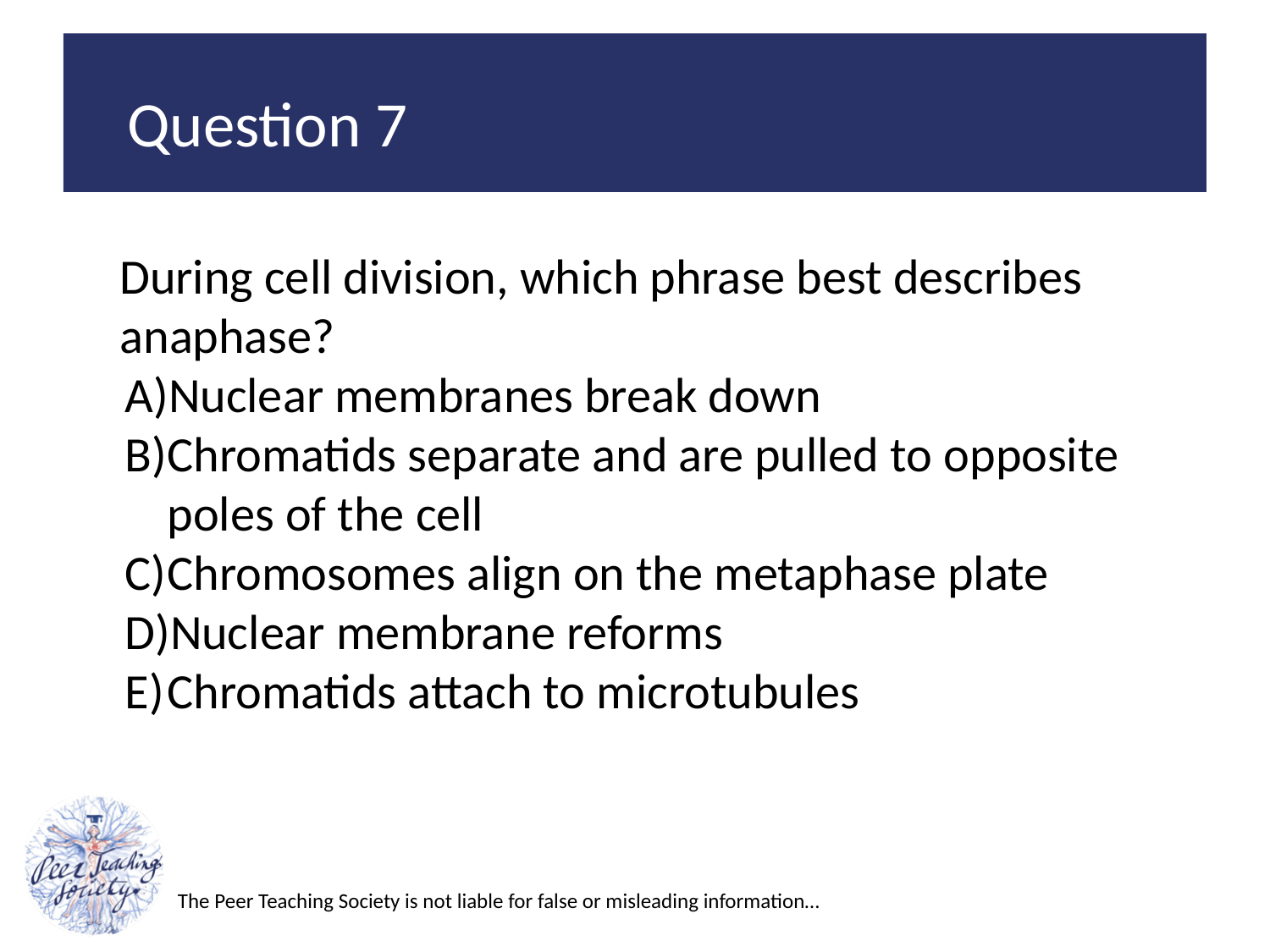

Question 7
During cell division, which phrase best describes anaphase?
Nuclear membranes break down
Chromatids separate and are pulled to opposite poles of the cell
Chromosomes align on the metaphase plate
Nuclear membrane reforms
Chromatids attach to microtubules